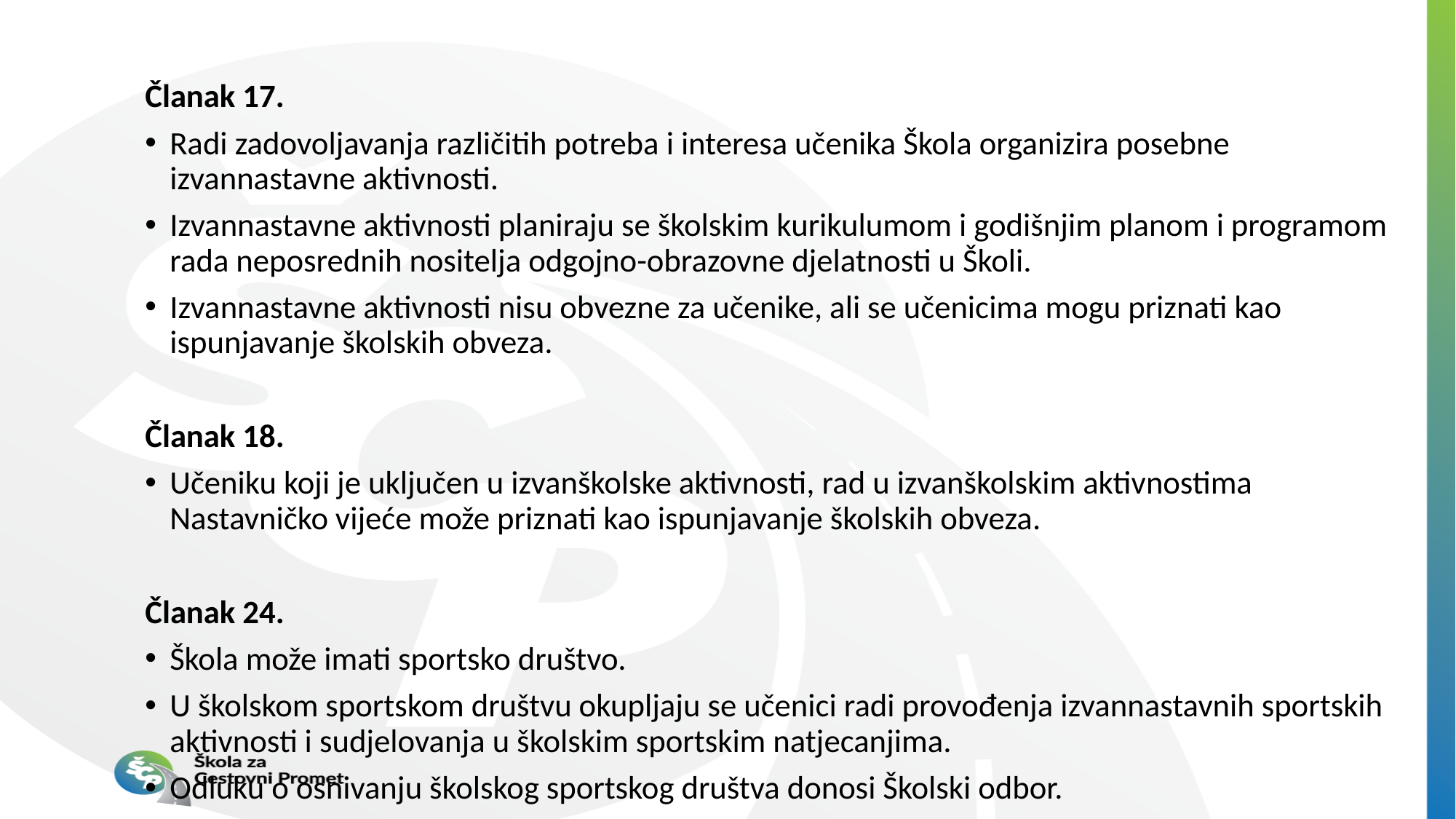

Članak 17.
Radi zadovoljavanja različitih potreba i interesa učenika Škola organizira posebne izvannastavne aktivnosti.
Izvannastavne aktivnosti planiraju se školskim kurikulumom i godišnjim planom i programom rada neposrednih nositelja odgojno-obrazovne djelatnosti u Školi.
Izvannastavne aktivnosti nisu obvezne za učenike, ali se učenicima mogu priznati kao ispunjavanje školskih obveza.

Članak 18.
Učeniku koji je uključen u izvanškolske aktivnosti, rad u izvanškolskim aktivnostima Nastavničko vijeće može priznati kao ispunjavanje školskih obveza.

Članak 24.
Škola može imati sportsko društvo.
U školskom sportskom društvu okupljaju se učenici radi provođenja izvannastavnih sportskih aktivnosti i sudjelovanja u školskim sportskim natjecanjima.
Odluku o osnivanju školskog sportskog društva donosi Školski odbor.